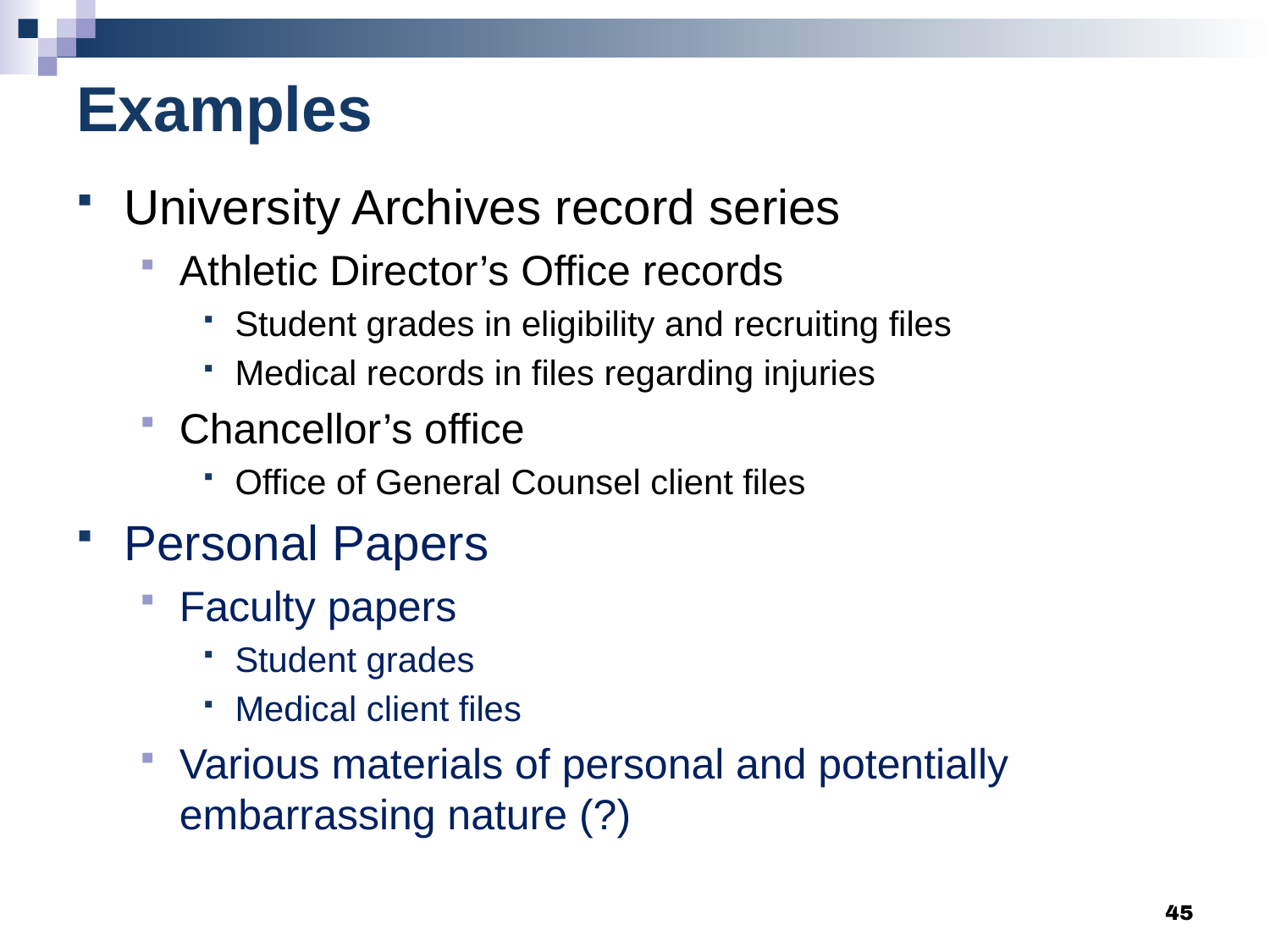

# Examples
University Archives record series
Athletic Director’s Office records
Student grades in eligibility and recruiting files
Medical records in files regarding injuries
Chancellor’s office
Office of General Counsel client files
Personal Papers
Faculty papers
Student grades
Medical client files
Various materials of personal and potentially embarrassing nature (?)

45